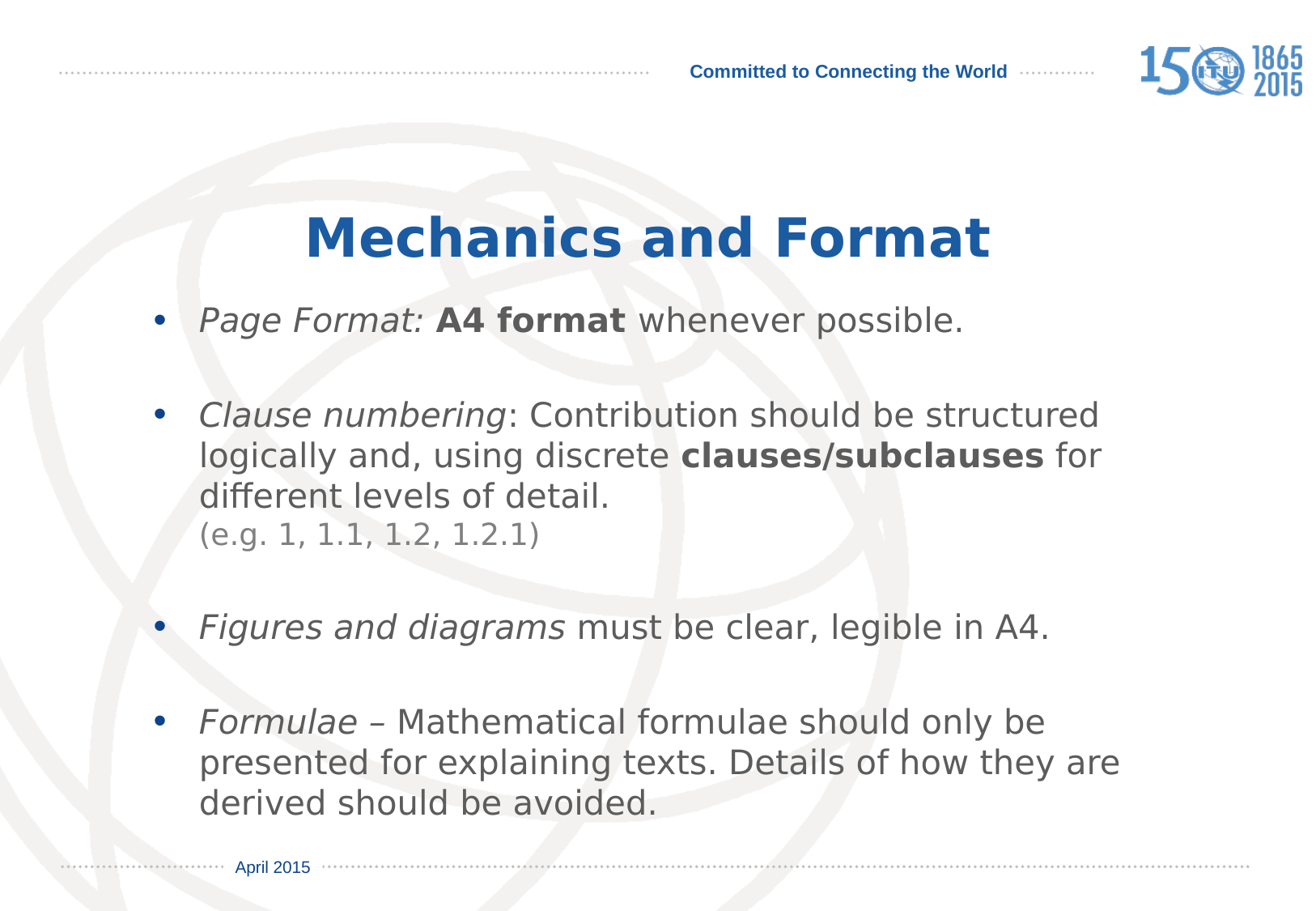

# Mechanics and Format
Page Format: A4 format whenever possible.

Clause numbering: Contribution should be structured logically and, using discrete clauses/subclauses for different levels of detail.
(e.g. 1, 1.1, 1.2, 1.2.1)

Figures and diagrams must be clear, legible in A4.

Formulae – Mathematical formulae should only be presented for explaining texts. Details of how they are derived should be avoided.